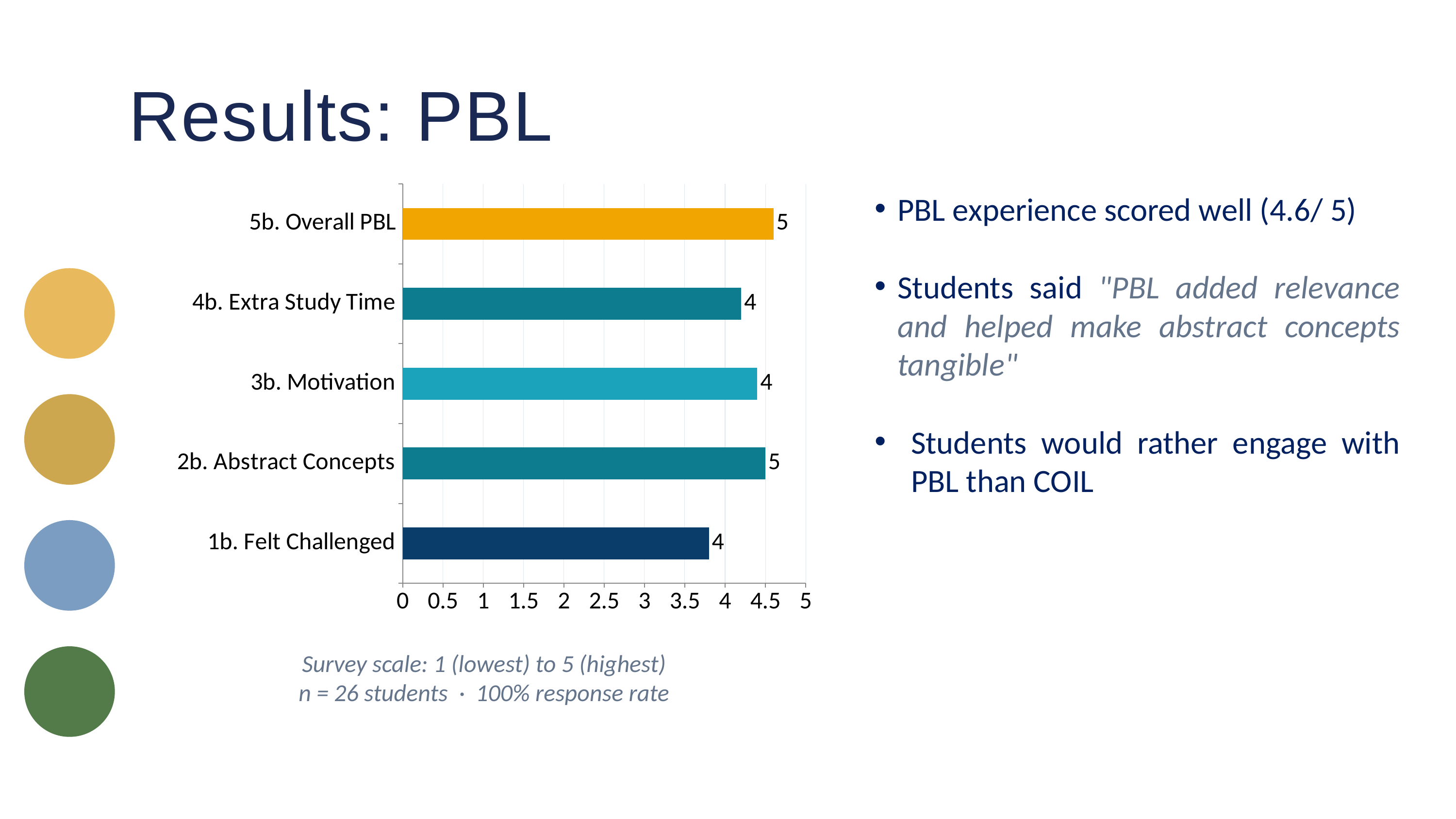

Results: PBL

### Chart

| Category | Mean Score (out of 5) |
|---|---|
| 1b. Felt Challenged | 3.8 |
| 2b. Abstract Concepts | 4.5 |
| 3b. Motivation | 4.4 |
| 4b. Extra Study Time | 4.2 |
| 5b. Overall PBL | 4.6 |
PBL experience scored well (4.6/ 5)

Students said "PBL added relevance and helped make abstract concepts tangible"

Students would rather engage with PBL than COIL

Survey scale: 1 (lowest) to 5 (highest)
n = 26 students  ·  100% response rate